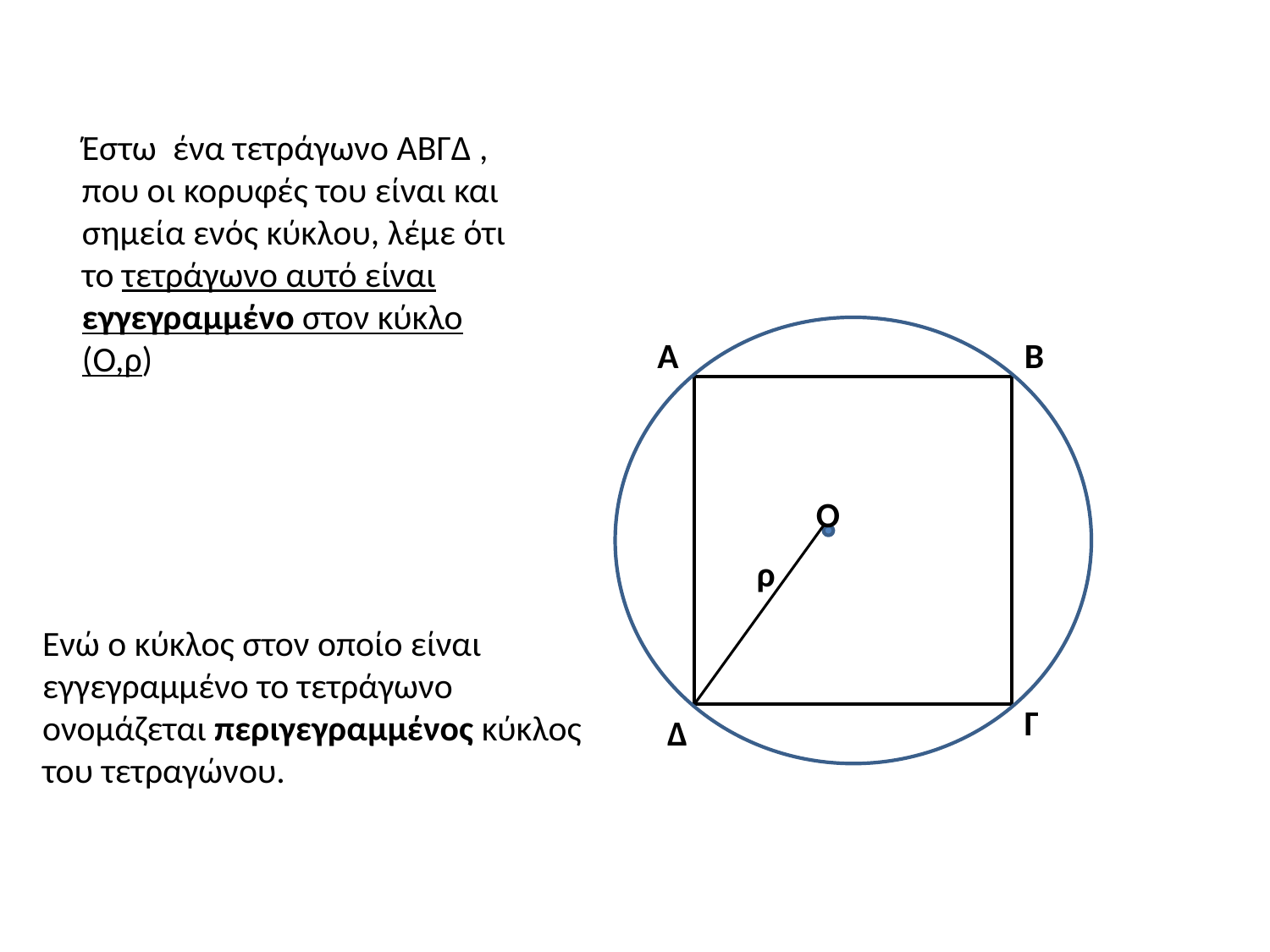

Έστω  ένα τετράγωνο ΑΒΓΔ ,  που οι κορυφές του είναι και σημεία ενός κύκλου, λέμε ότι το τετράγωνο αυτό είναι εγγεγραμμένο στον κύκλο (Ο,ρ)

Α
Β

Ο

ρ
Ενώ ο κύκλος στον οποίο είναι εγγεγραμμένο το τετράγωνο ονομάζεται περιγεγραμμένος κύκλος του τετραγώνου.
Γ
Δ